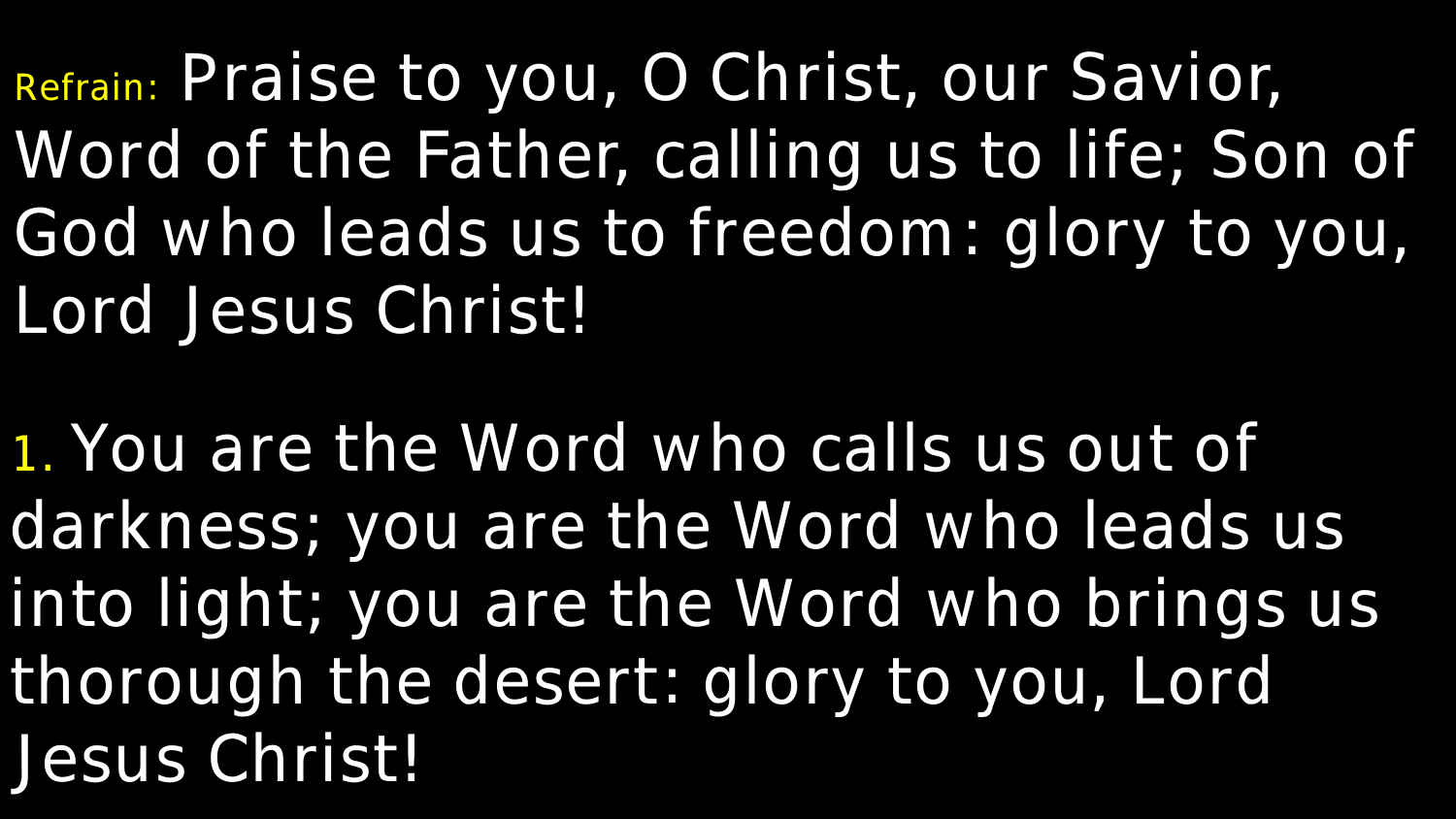

# Refrain:  Praise to you, O Christ, our Savior, Word of the Father, calling us to life; Son of God who leads us to freedom: glory to you, Lord Jesus Christ!
1. You are the Word who calls us out of darkness; you are the Word who leads us into light; you are the Word who brings us thorough the desert: glory to you, Lord Jesus Christ!